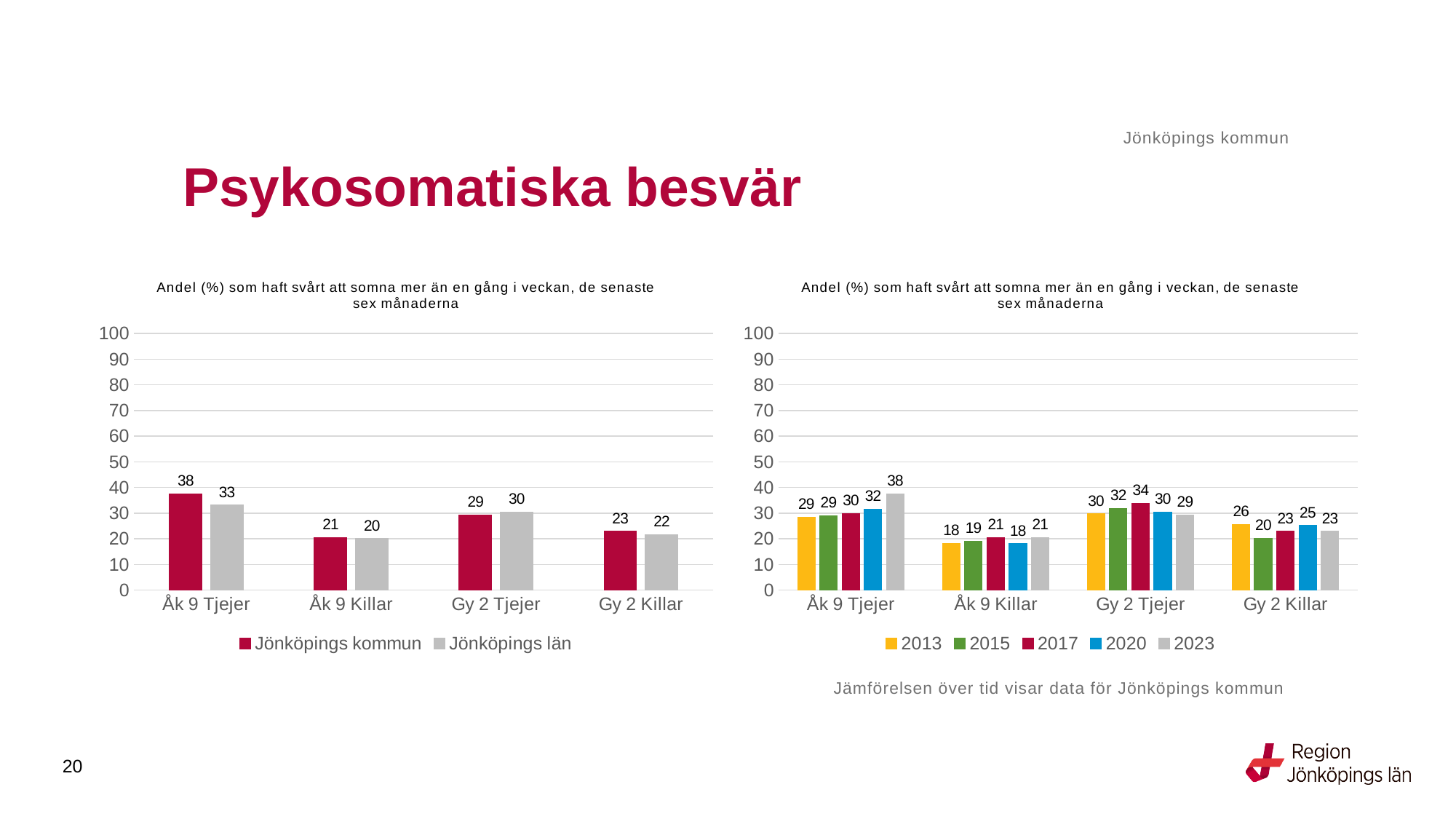

Jönköpings kommun
# Psykosomatiska besvär

### Chart: Andel (%) som haft svårt att somna mer än en gång i veckan, de senaste sex månaderna

| Category | Jönköpings kommun | Jönköpings län |
|---|---|---|
| Åk 9 Tjejer | 37.5643 | 33.2056 |
| Åk 9 Killar | 20.5387 | 20.1161 |
| Gy 2 Tjejer | 29.3333 | 30.4613 |
| Gy 2 Killar | 22.9437 | 21.7219 |

### Chart: Andel (%) som haft svårt att somna mer än en gång i veckan, de senaste sex månaderna

| Category | 2013 | 2015 | 2017 | 2020 | 2023 |
|---|---|---|---|---|---|
| Åk 9 Tjejer | 28.5444 | 29.0566 | 29.9127 | 31.5888 | 37.5643 |
| Åk 9 Killar | 18.2796 | 19.1919 | 20.5752 | 18.1979 | 20.5387 |
| Gy 2 Tjejer | 29.8401 | 31.8482 | 33.9254 | 30.411 | 29.3333 |
| Gy 2 Killar | 25.6831 | 20.2773 | 22.8829 | 25.2427 | 22.9437 |
Jämförelsen över tid visar data för Jönköpings kommun
20